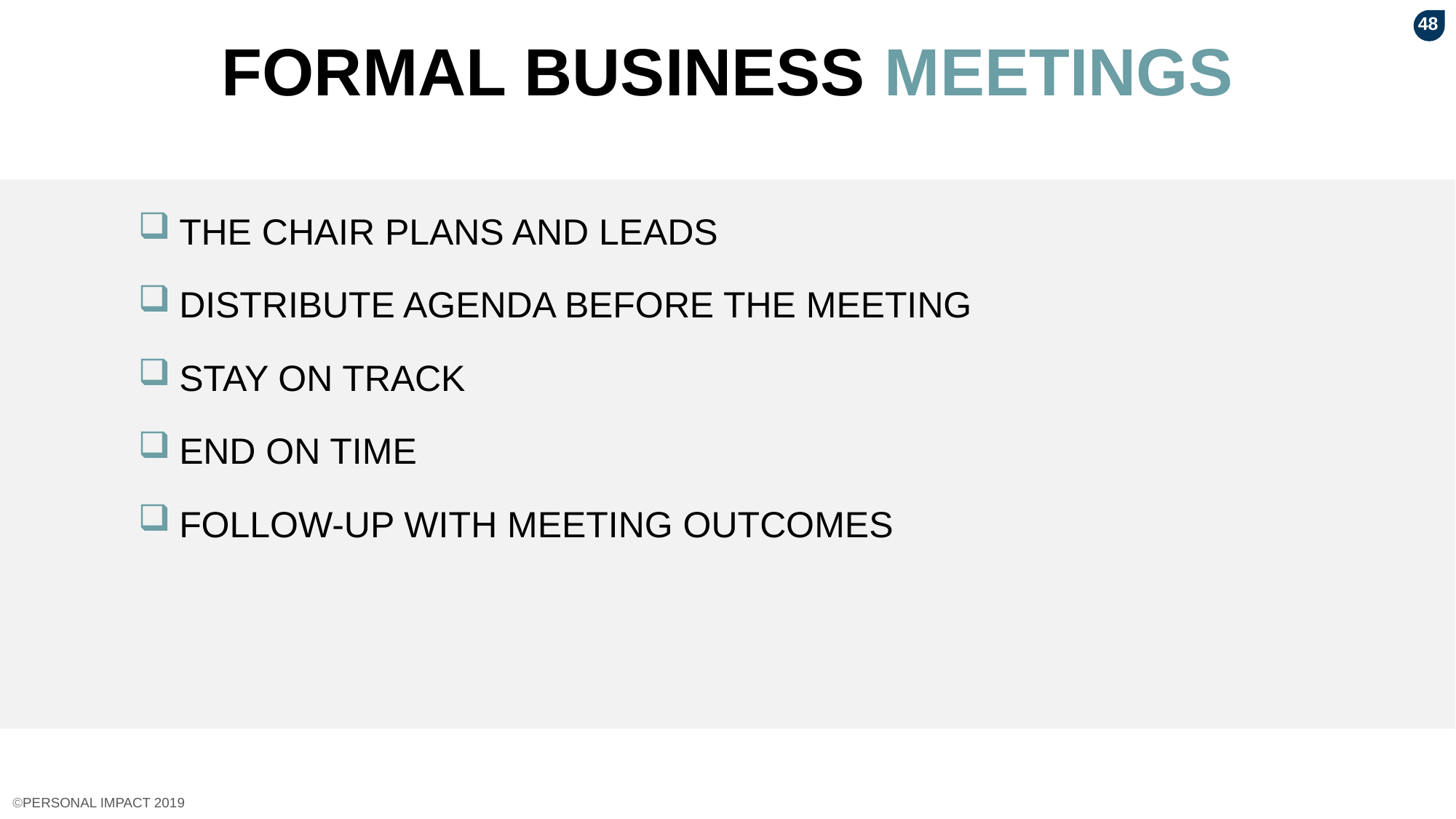

48

# FORMAL BUSINESS MEETINGS

THE CHAIR PLANS AND LEADS
DISTRIBUTE AGENDA BEFORE THE MEETING
STAY ON TRACK
END ON TIME
FOLLOW-UP WITH MEETING OUTCOMES
©PERSONAL IMPACT 2019